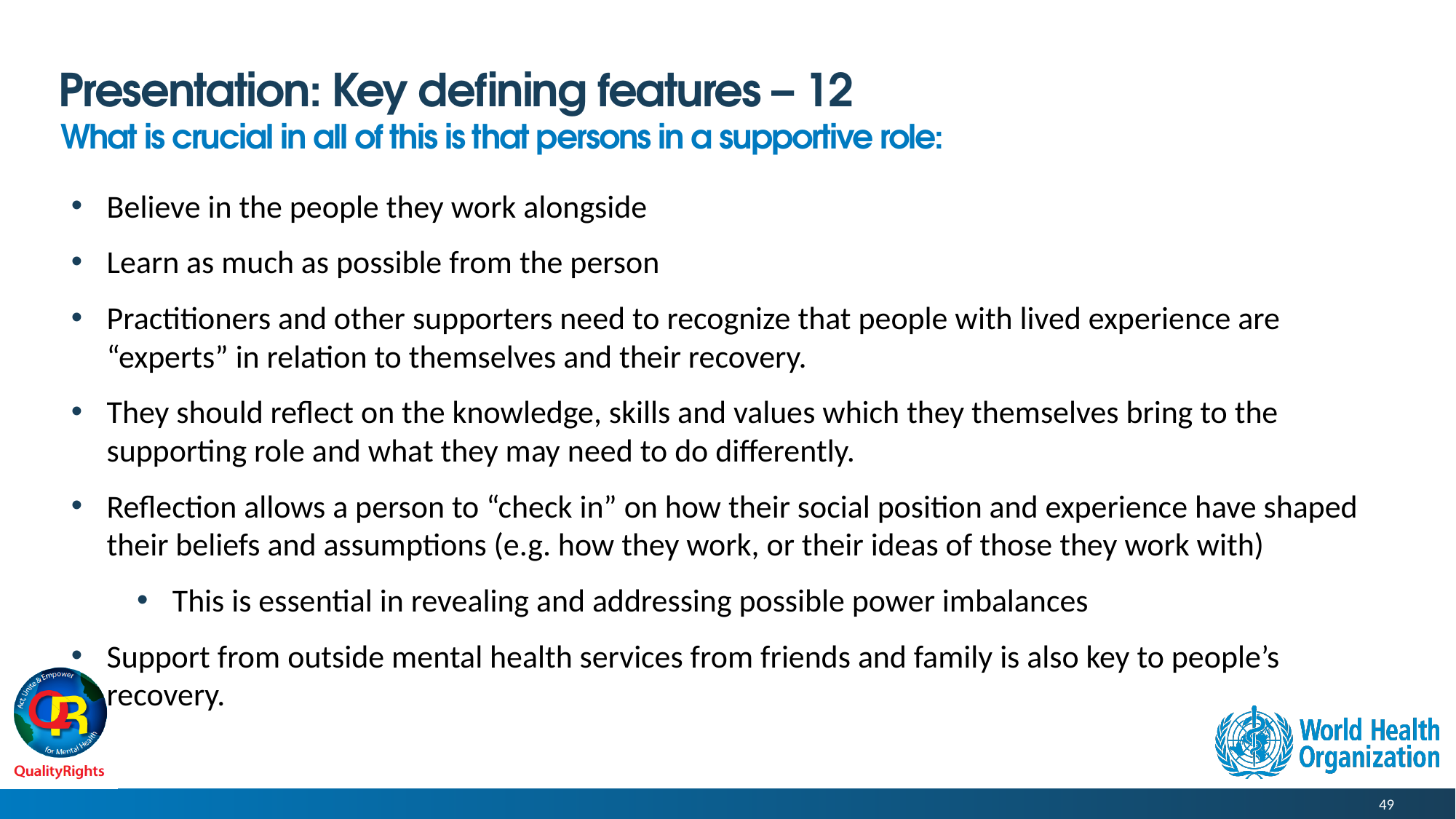

# Presentation: Key defining features – 12
What is crucial in all of this is that persons in a supportive role:
Believe in the people they work alongside
Learn as much as possible from the person
Practitioners and other supporters need to recognize that people with lived experience are “experts” in relation to themselves and their recovery.
They should reflect on the knowledge, skills and values which they themselves bring to the supporting role and what they may need to do differently.
Reflection allows a person to “check in” on how their social position and experience have shaped their beliefs and assumptions (e.g. how they work, or their ideas of those they work with)
This is essential in revealing and addressing possible power imbalances
Support from outside mental health services from friends and family is also key to people’s recovery.